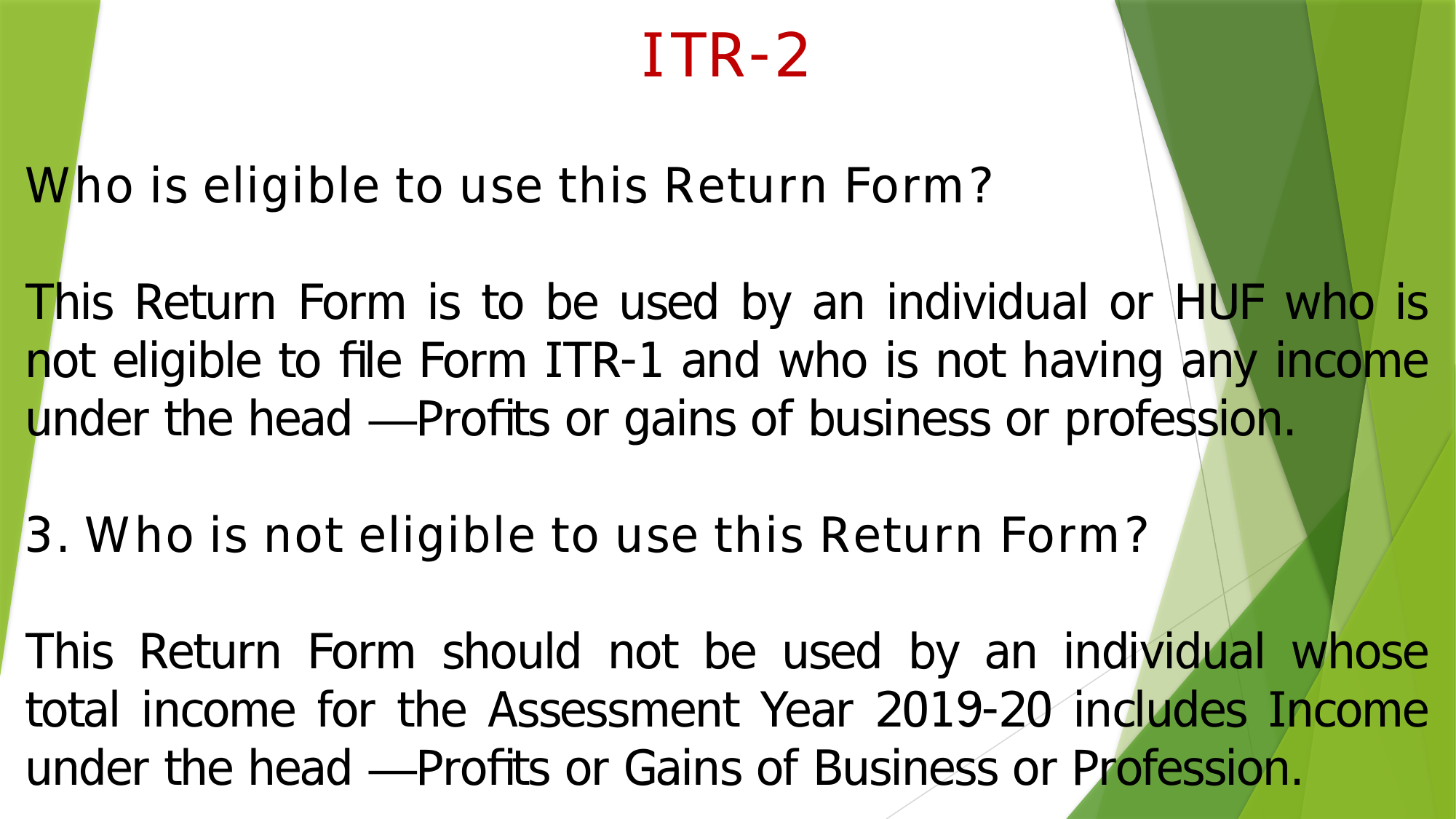

ITR-2

Who is eligible to use this Return Form?

This Return Form is to be used by an individual or HUF who is not eligible to file Form ITR-1 and who is not having any income under the head ―Profits or gains of business or profession.

3. Who is not eligible to use this Return Form?

This Return Form should not be used by an individual whose total income for the Assessment Year 2019-20 includes Income under the head ―Profits or Gains of Business or Profession.